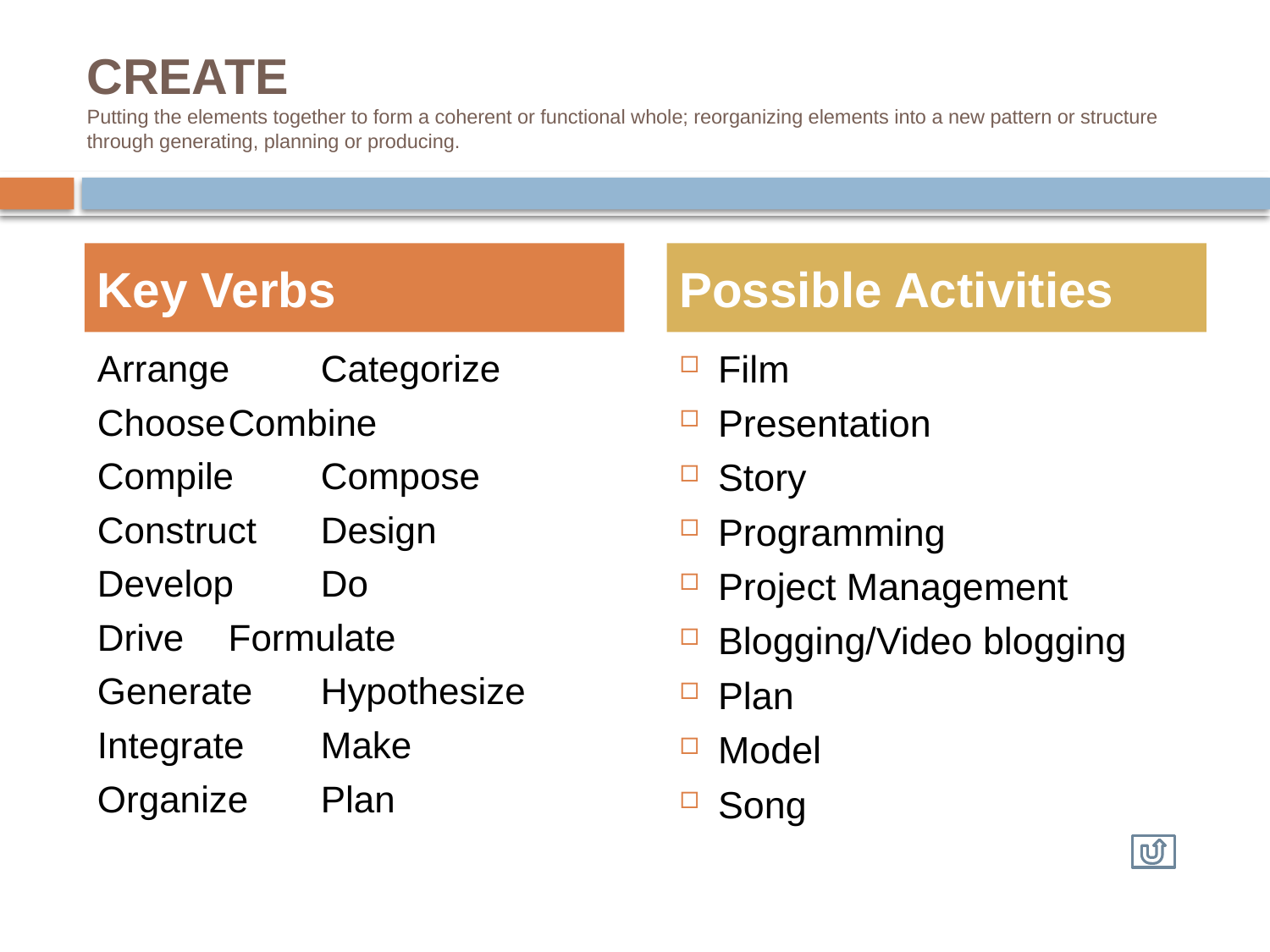

# CREATE Putting the elements together to form a coherent or functional whole; reorganizing elements into a new pattern or structure through generating, planning or producing.
Key Verbs
Possible Activities
Arrange	Categorize
Choose	Combine
Compile	Compose
Construct	Design
Develop	Do
Drive		Formulate
Generate	Hypothesize
Integrate	Make
Organize	Plan
Film
Presentation
Story
Programming
Project Management
Blogging/Video blogging
Plan
Model
Song